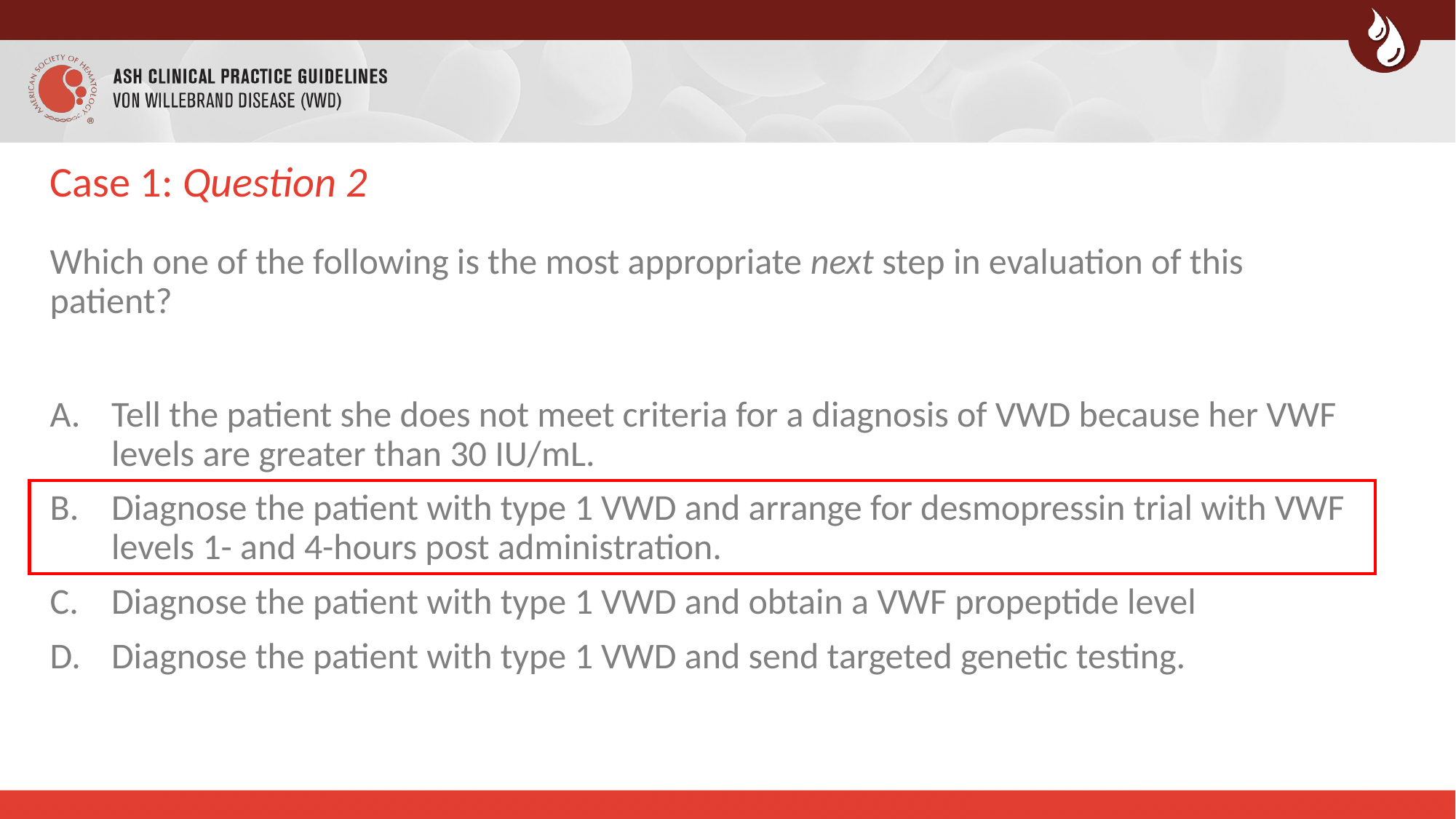

# Case 1: Question 2
Which one of the following is the most appropriate next step in evaluation of this patient?

Tell the patient she does not meet criteria for a diagnosis of VWD because her VWF levels are greater than 30 IU/mL.
Diagnose the patient with type 1 VWD and arrange for desmopressin trial with VWF levels 1- and 4-hours post administration.
Diagnose the patient with type 1 VWD and obtain a VWF propeptide level
Diagnose the patient with type 1 VWD and send targeted genetic testing.